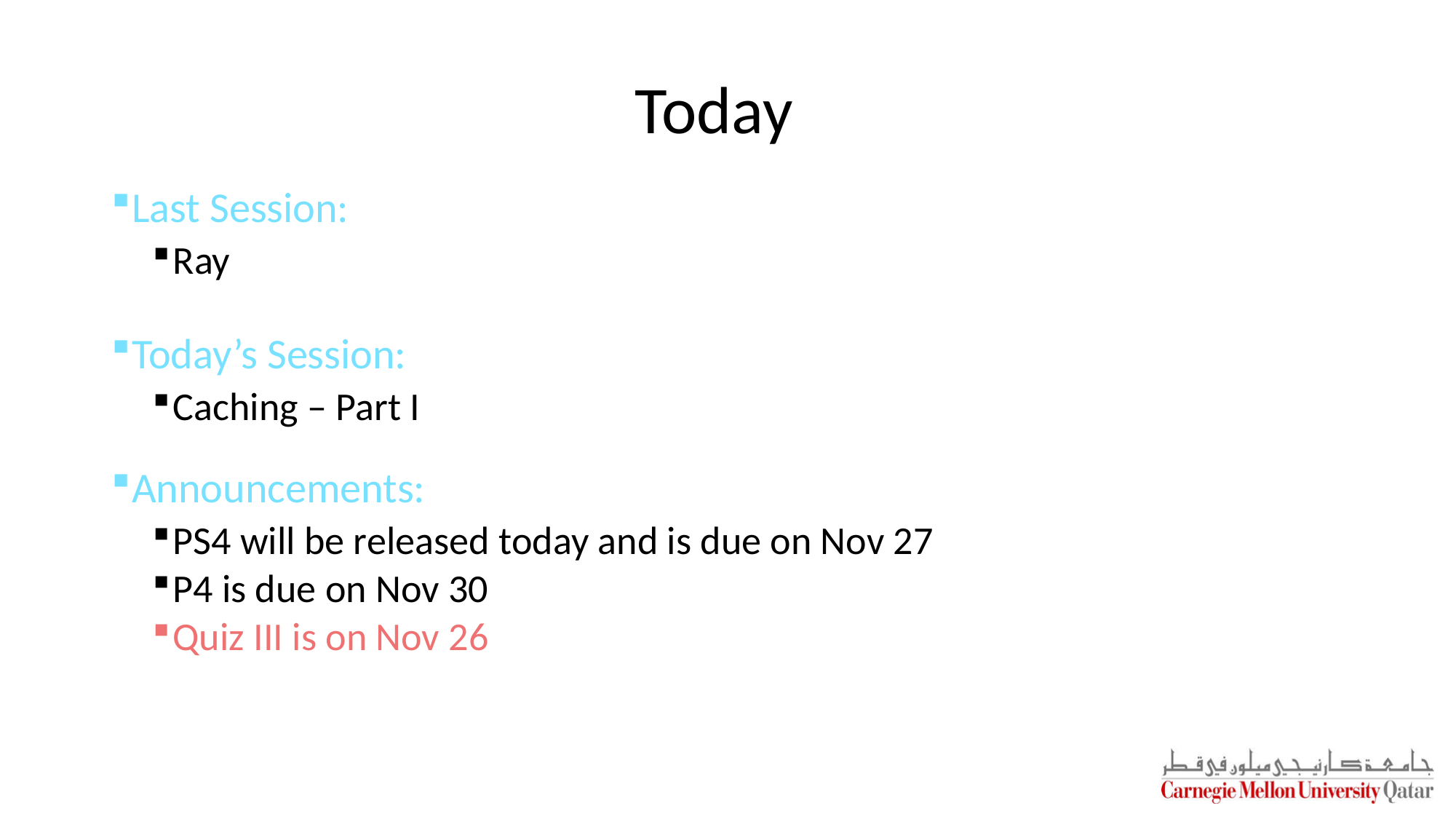

# Today
Last Session:
Ray

Today’s Session:
Caching – Part I

Announcements:
PS4 will be released today and is due on Nov 27
P4 is due on Nov 30
Quiz III is on Nov 26